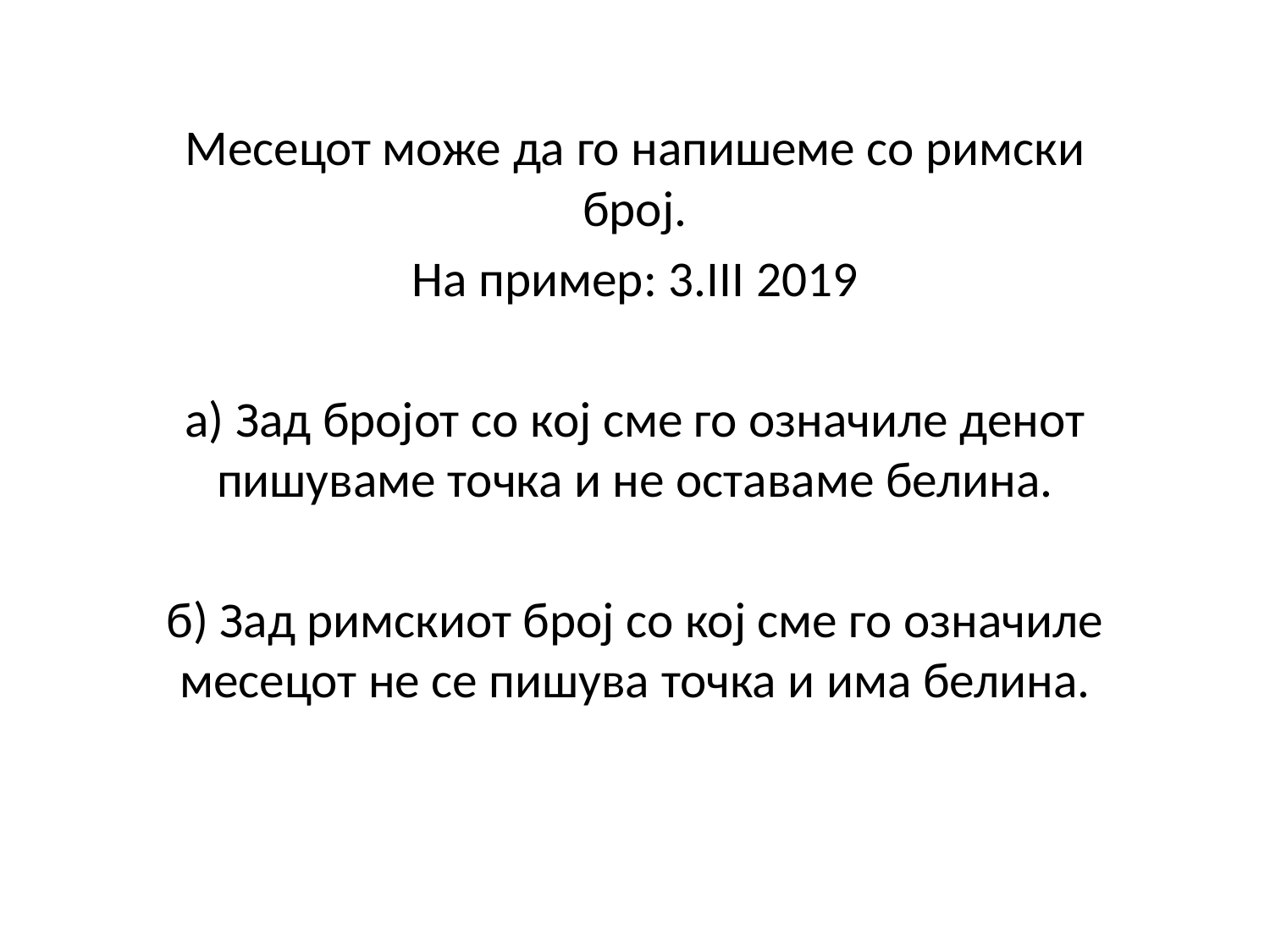

Месецот може да го напишеме со римски број.
На пример: 3.III 2019

а) Зад бројот со кој сме го означиле денот пишуваме точка и не оставаме белина.

б) Зад римскиот број со кој сме го означиле месецот не се пишува точка и има белина.